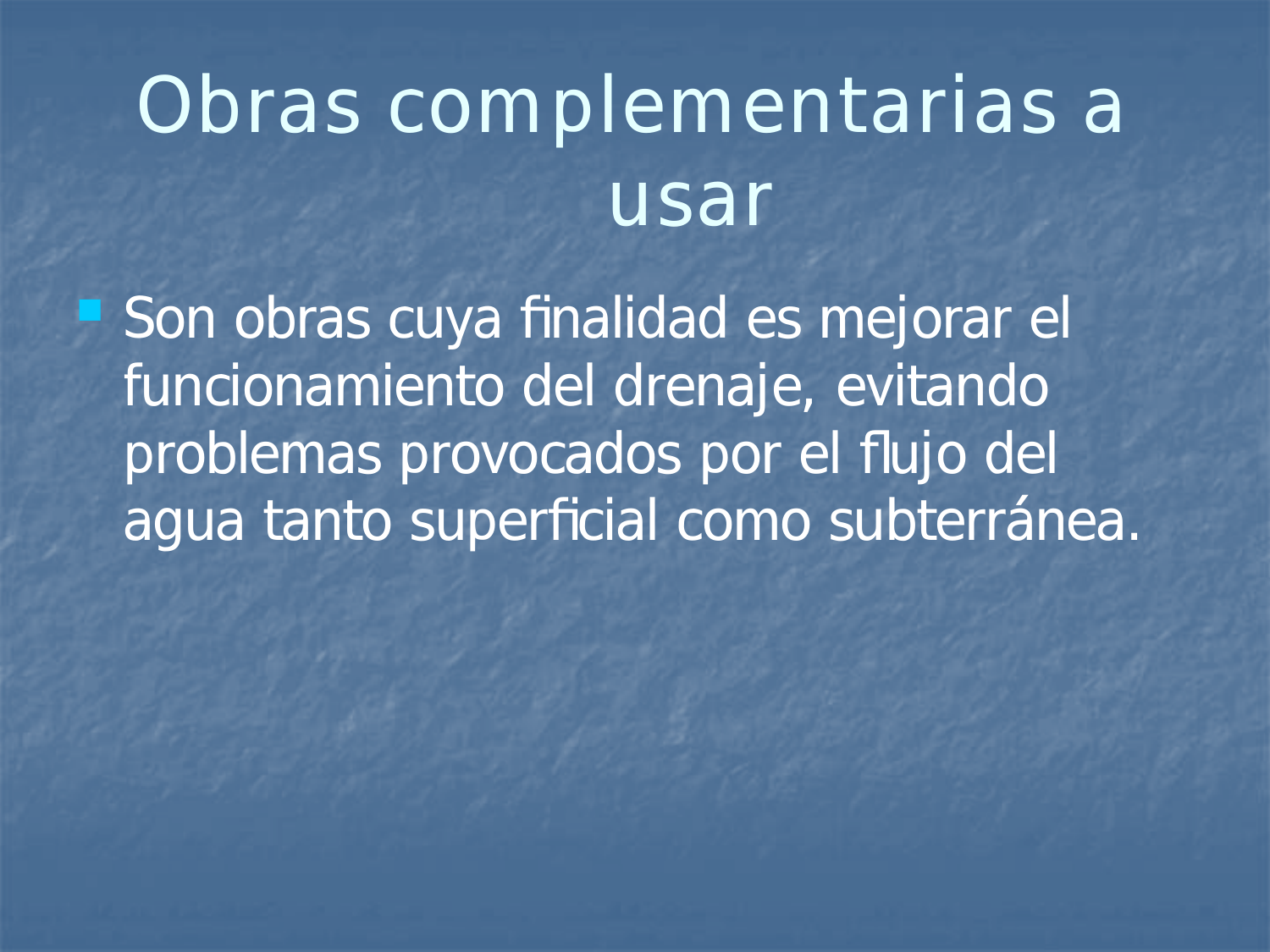

Obras complementarias a usar
Son obras cuya finalidad es mejorar el funcionamiento del drenaje, evitando problemas provocados por el flujo del agua tanto superficial como subterránea.